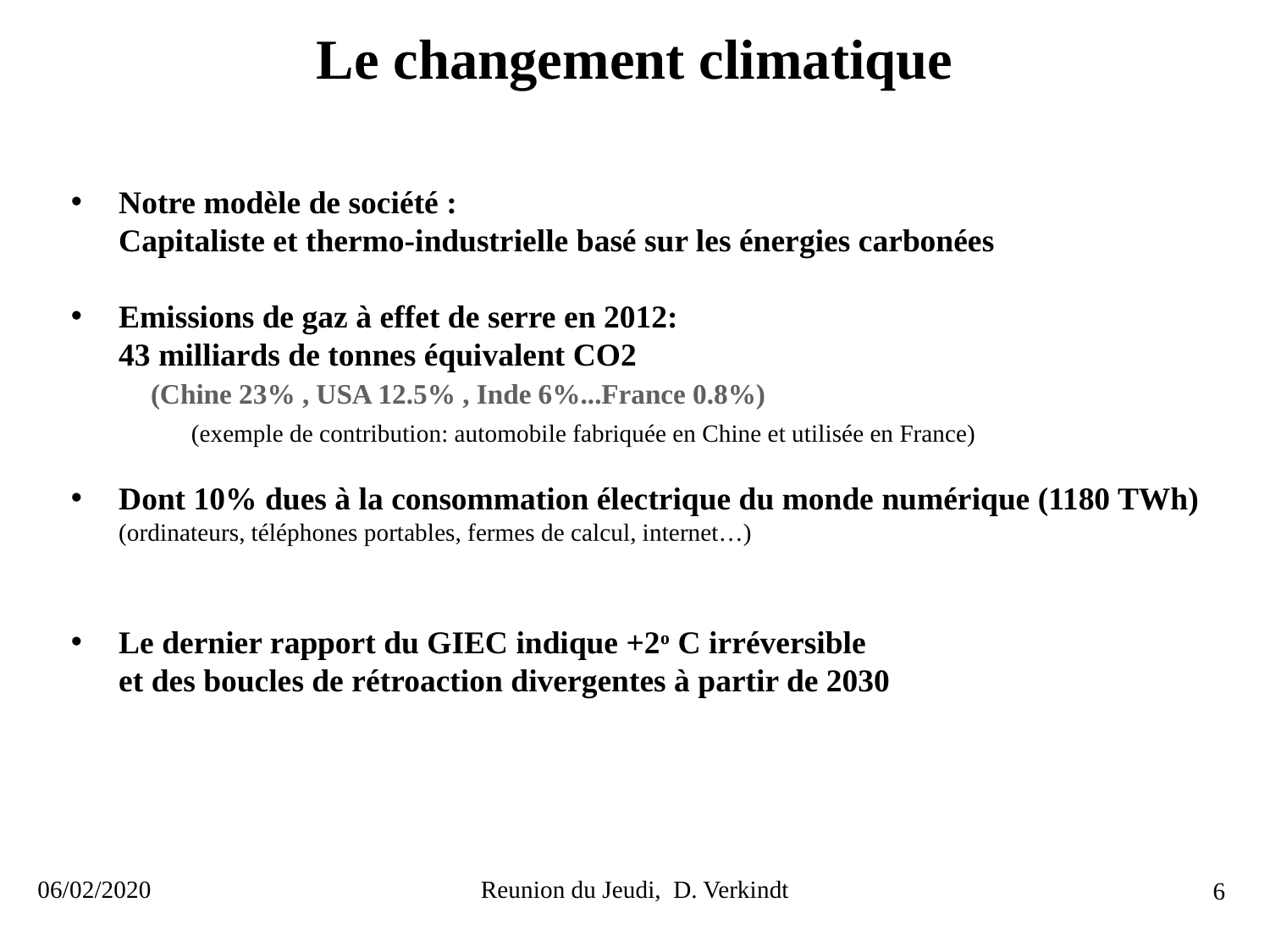

Le changement climatique
Notre modèle de société :
Capitaliste et thermo-industrielle basé sur les énergies carbonées

Emissions de gaz à effet de serre en 2012:
43 milliards de tonnes équivalent CO2
    (Chine 23% , USA 12.5% , Inde 6%...France 0.8%)
         (exemple de contribution: automobile fabriquée en Chine et utilisée en France)

Dont 10% dues à la consommation électrique du monde numérique (1180 TWh)
(ordinateurs, téléphones portables, fermes de calcul, internet…)

Le dernier rapport du GIEC indique +2o C irréversible
et des boucles de rétroaction divergentes à partir de 2030
06/02/2020
Reunion du Jeudi,  D. Verkindt
6